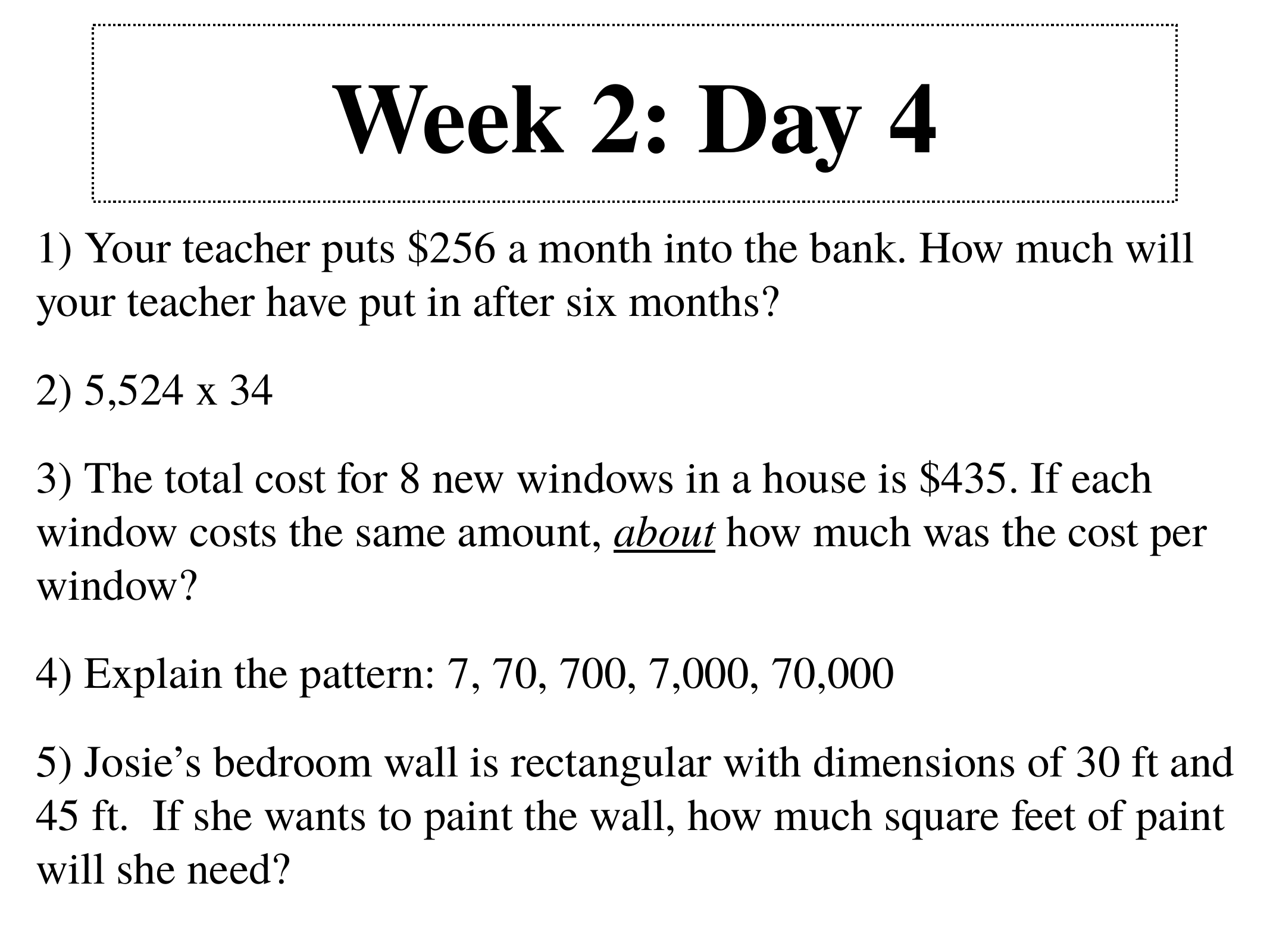

# Week 2: Day 4
1) Your teacher puts $256 a month into the bank. How much will your teacher have put in after six months?
2) 5,524 x 34
3) The total cost for 8 new windows in a house is $435. If each window costs the same amount, about how much was the cost per window?
4) Explain the pattern: 7, 70, 700, 7,000, 70,000
5) Josie’s bedroom wall is rectangular with dimensions of 30 ft and 45 ft.  If she wants to paint the wall, how much square feet of paint will she need?